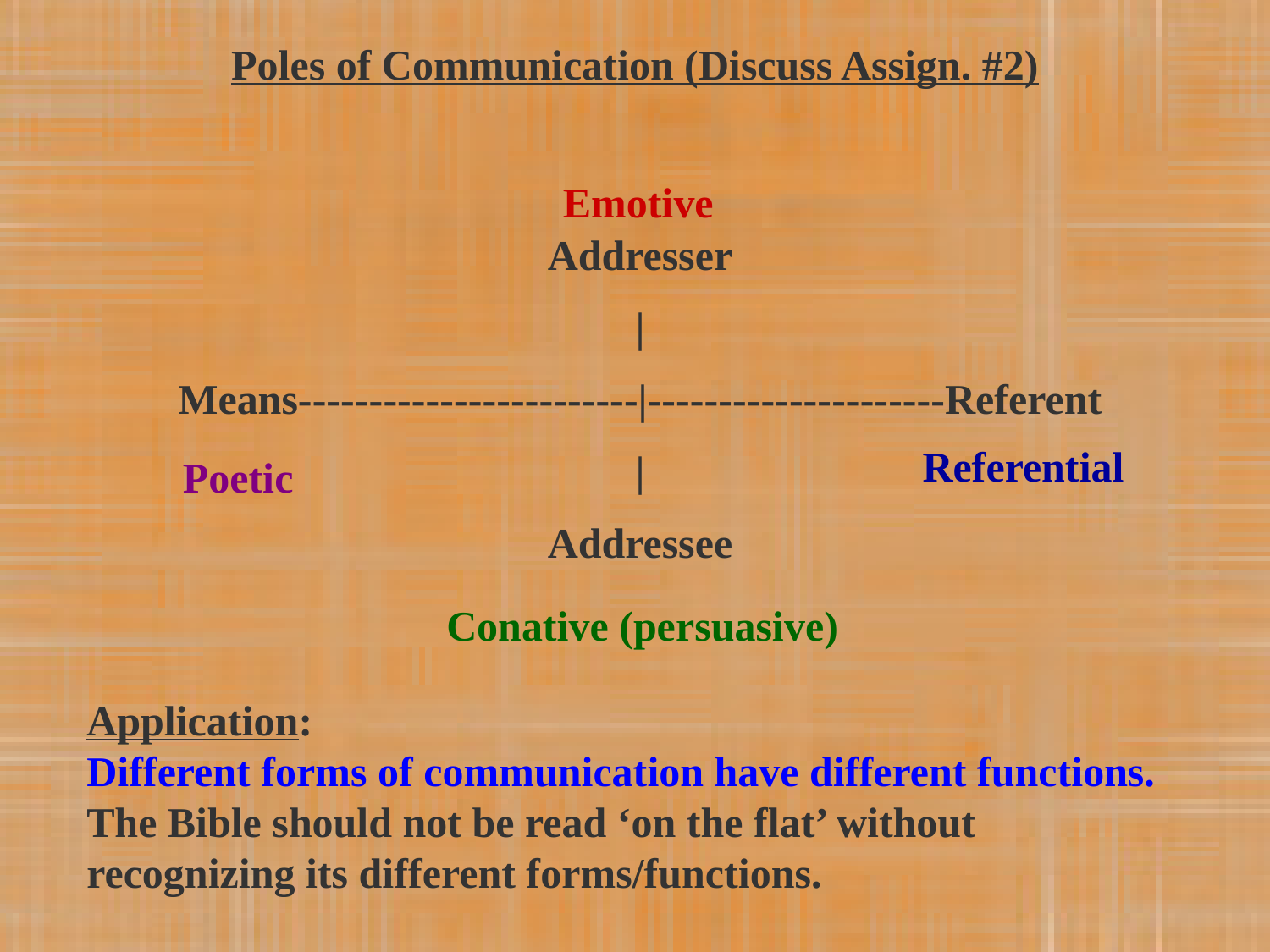

Poles of Communication (Discuss Assign. #2)
Emotive
Addresser
|
Means------------------------|---------------------Referent
|
Addressee
Referential
Poetic
Conative (persuasive)
Application:
Different forms of communication have different functions.  The Bible should not be read ‘on the flat’ without recognizing its different forms/functions.